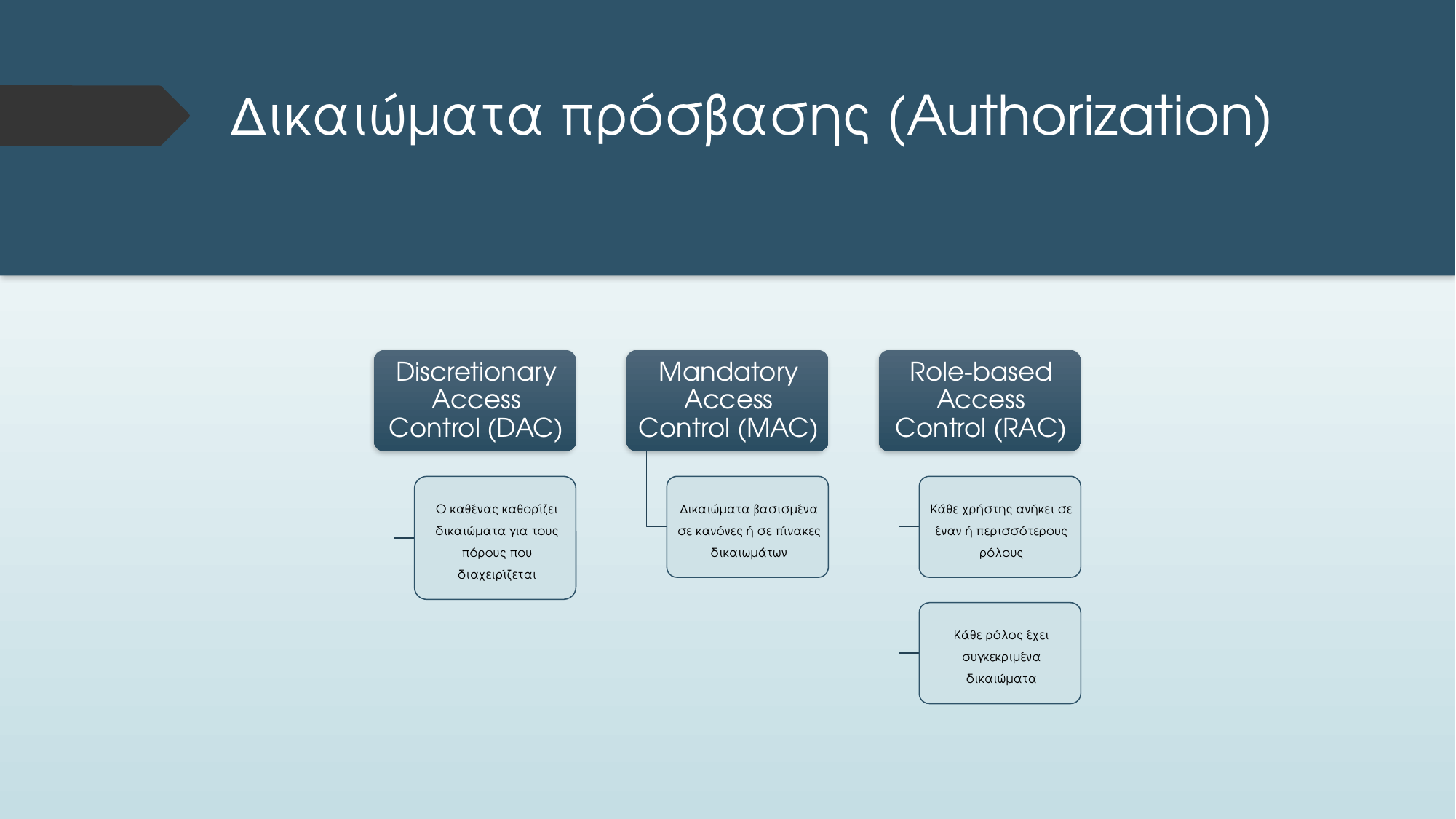

# Δικαιώματα πρόσβασης (Authorization)

Discretionary Access Control (DAC)
Ο καθένας καθορίζει δικαιώματα για τους πόρους που διαχειρίζεται
Mandatory Access Control (MAC)
Δικαιώματα βασισμένα σε κανόνες ή σε πίνακες δικαιωμάτων
Role-based Access Control (RAC)
Κάθε χρήστης ανήκει σε έναν ή περισσότερους ρόλους
Κάθε ρόλος έχει συγκεκριμένα δικαιώματα